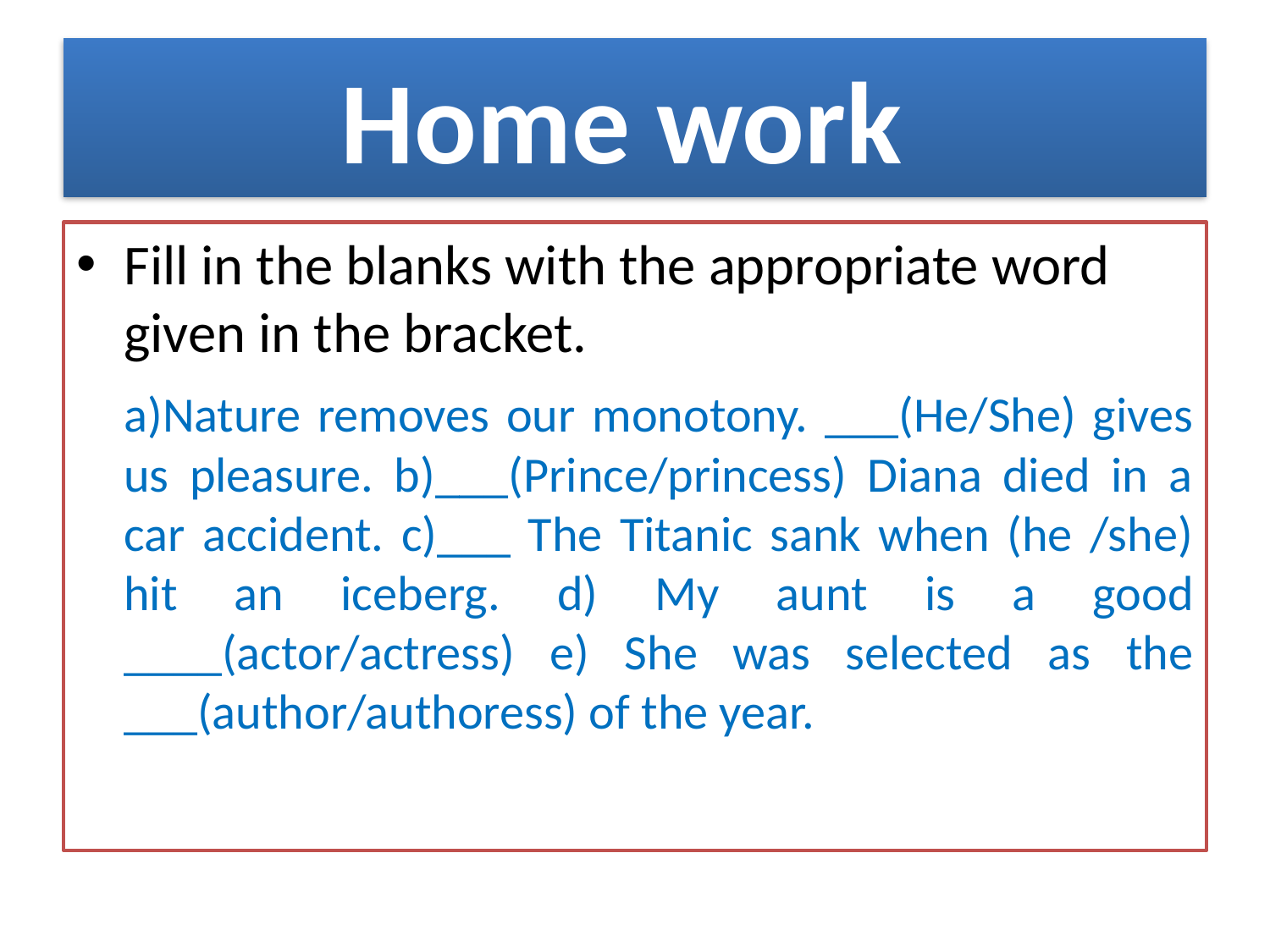

# Home work
Fill in the blanks with the appropriate word given in the bracket.
	a)Nature removes our monotony. ___(He/She) gives us pleasure. b)___(Prince/princess) Diana died in a car accident. c)___ The Titanic sank when (he /she) hit an iceberg. d) My aunt is a good ____(actor/actress) e) She was selected as the ___(author/authoress) of the year.